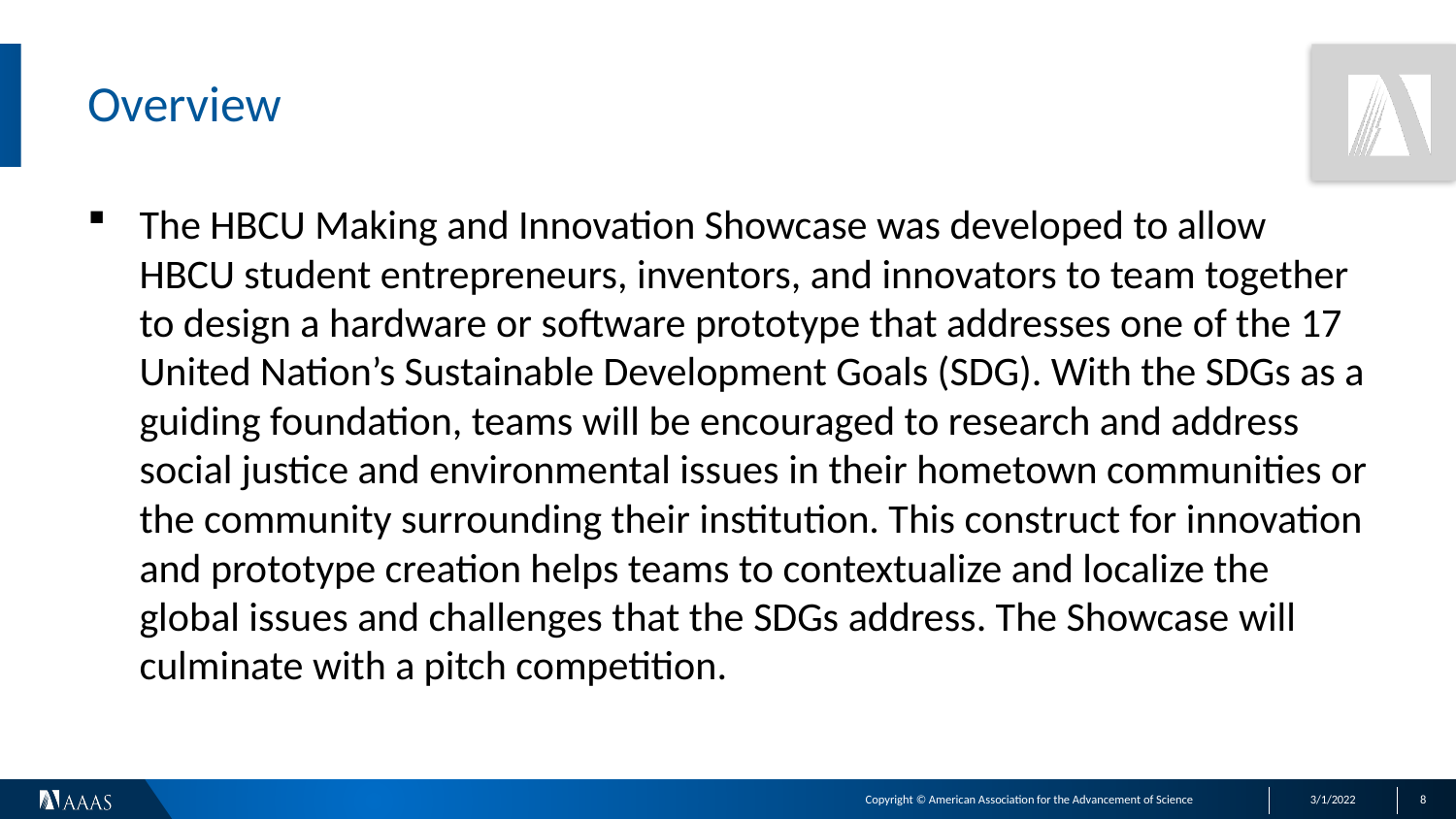

# Overview
The HBCU Making and Innovation Showcase was developed to allow HBCU student entrepreneurs, inventors, and innovators to team together to design a hardware or software prototype that addresses one of the 17 United Nation’s Sustainable Development Goals (SDG). With the SDGs as a guiding foundation, teams will be encouraged to research and address social justice and environmental issues in their hometown communities or the community surrounding their institution. This construct for innovation and prototype creation helps teams to contextualize and localize the global issues and challenges that the SDGs address. The Showcase will culminate with a pitch competition.